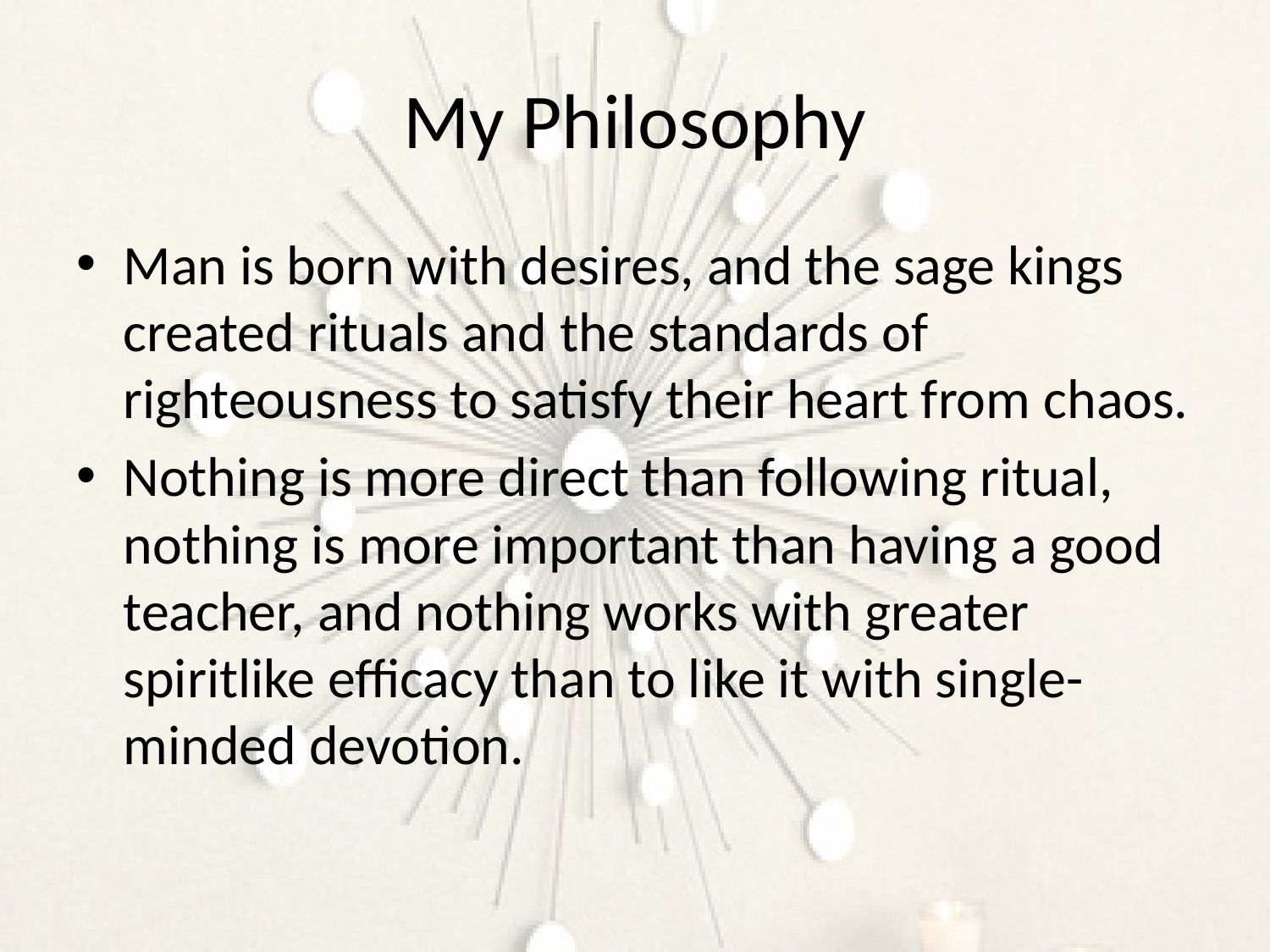

# My Philosophy
Man is born with desires, and the sage kings created rituals and the standards of righteousness to satisfy their heart from chaos.
Nothing is more direct than following ritual, nothing is more important than having a good teacher, and nothing works with greater spiritlike efficacy than to like it with single-minded devotion.